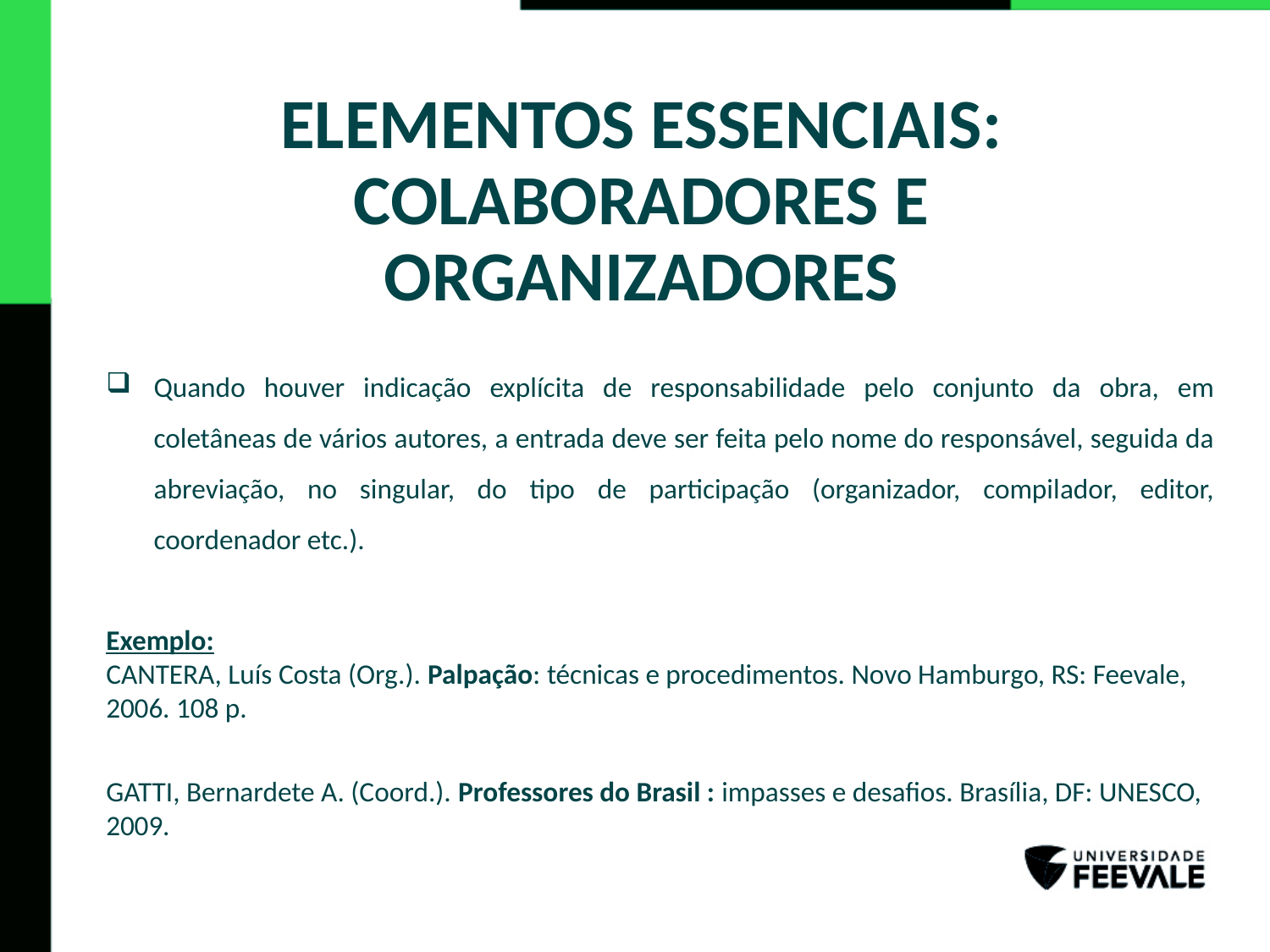

# ELEMENTOS ESSENCIAIS: COLABORADORES E ORGANIZADORES
Quando houver indicação explícita de responsabilidade pelo conjunto da obra, em coletâneas de vários autores, a entrada deve ser feita pelo nome do responsável, seguida da abreviação, no singular, do tipo de participação (organizador, compilador, editor, coordenador etc.).

Exemplo:
CANTERA, Luís Costa (Org.). Palpação: técnicas e procedimentos. Novo Hamburgo, RS: Feevale, 2006. 108 p.

GATTI, Bernardete A. (Coord.). Professores do Brasil : impasses e desafios. Brasília, DF: UNESCO, 2009.